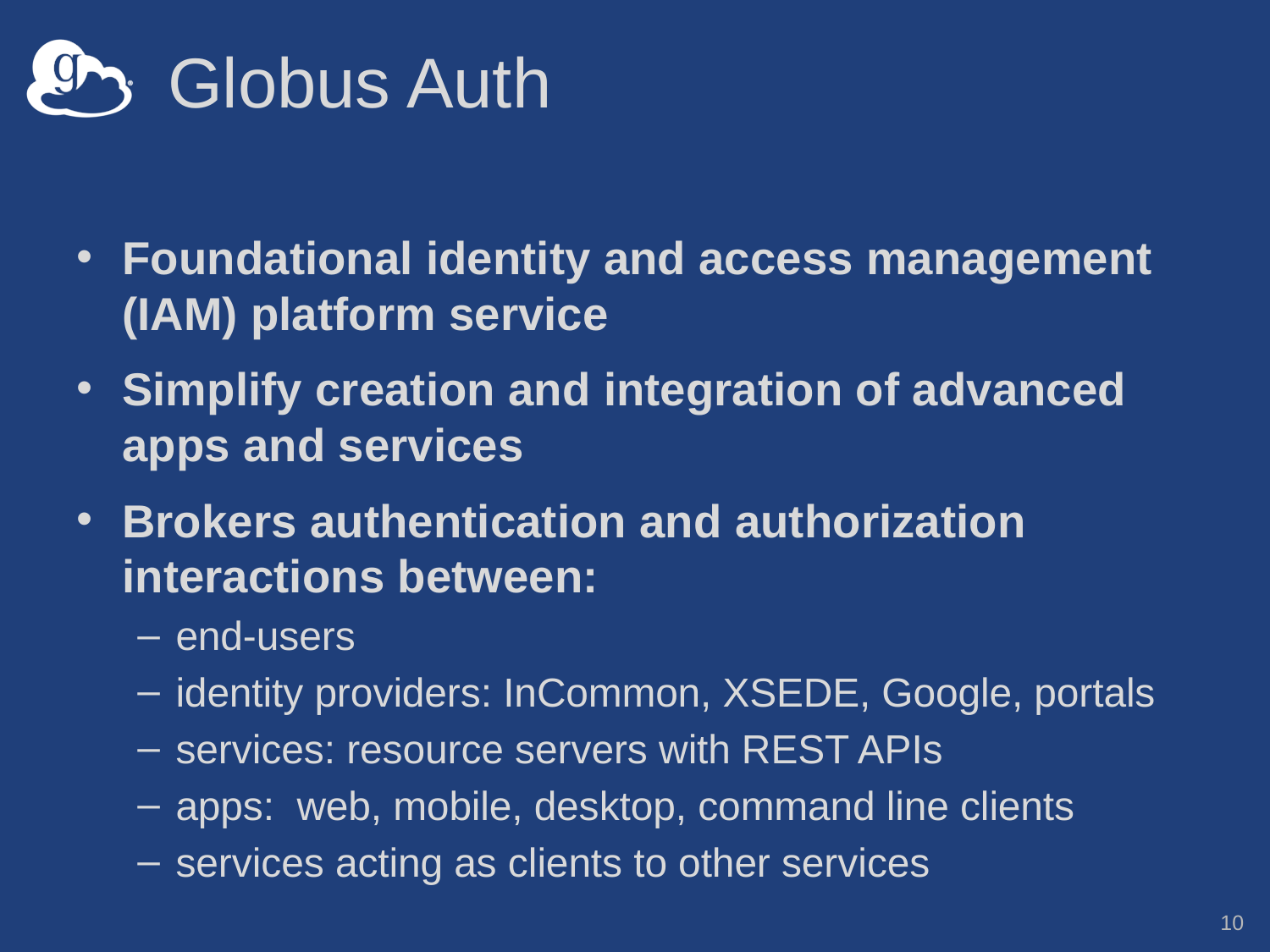

# Globus Auth
Foundational identity and access management (IAM) platform service
Simplify creation and integration of advanced
apps and services
Brokers authentication and authorization interactions between:
end-users
identity providers: InCommon, XSEDE, Google, portals
services: resource servers with REST APIs
apps:  web, mobile, desktop, command line clients
services acting as clients to other services
10